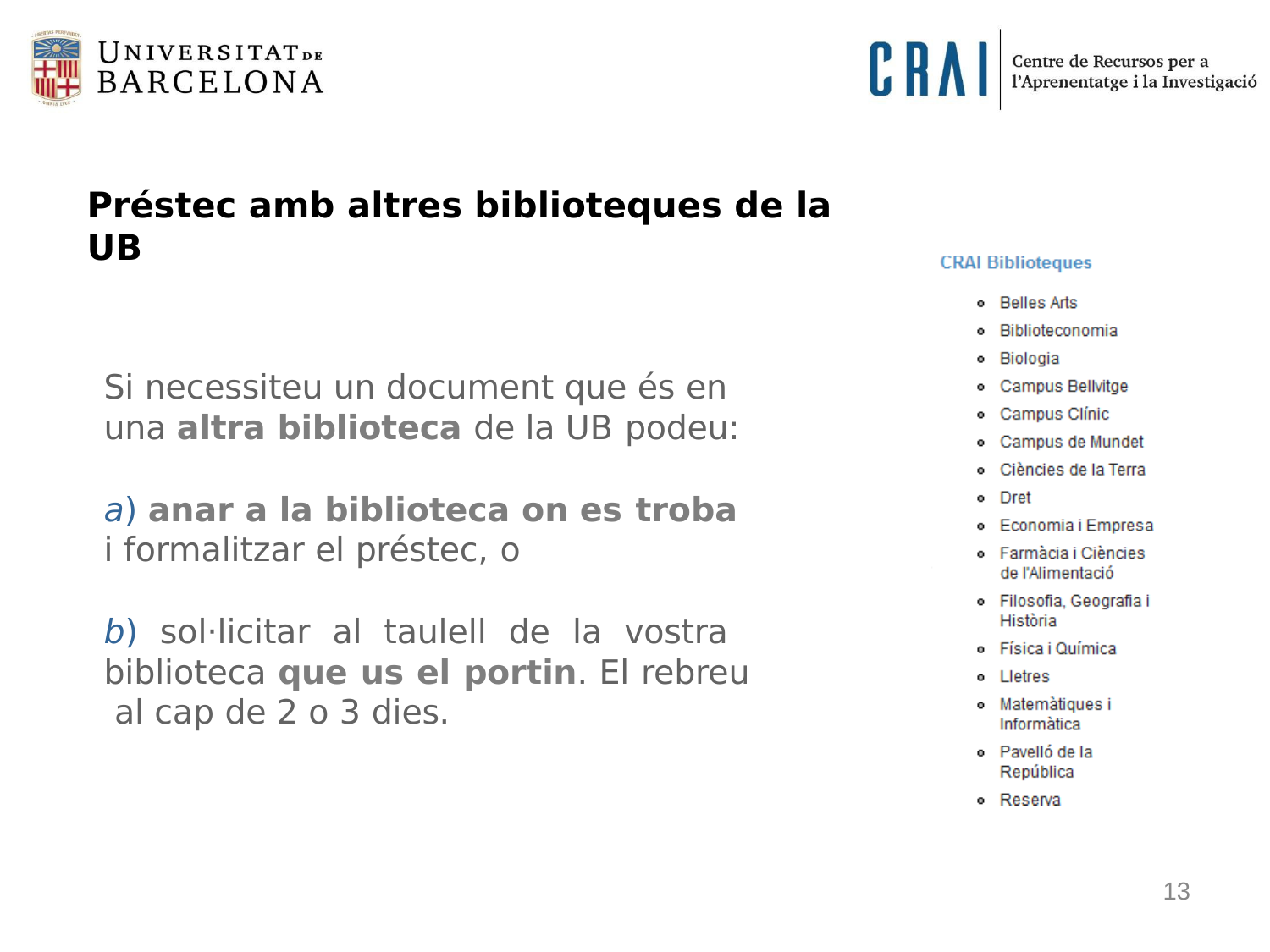

# Préstec amb altres biblioteques de la UB

Si necessiteu un document que és en  una altra biblioteca de la UB podeu:

a) anar a la biblioteca on es troba
i formalitzar el préstec, o

b) sol·licitar al taulell de la vostra  biblioteca que us el portin. El rebreu  al cap de 2 o 3 dies.
13